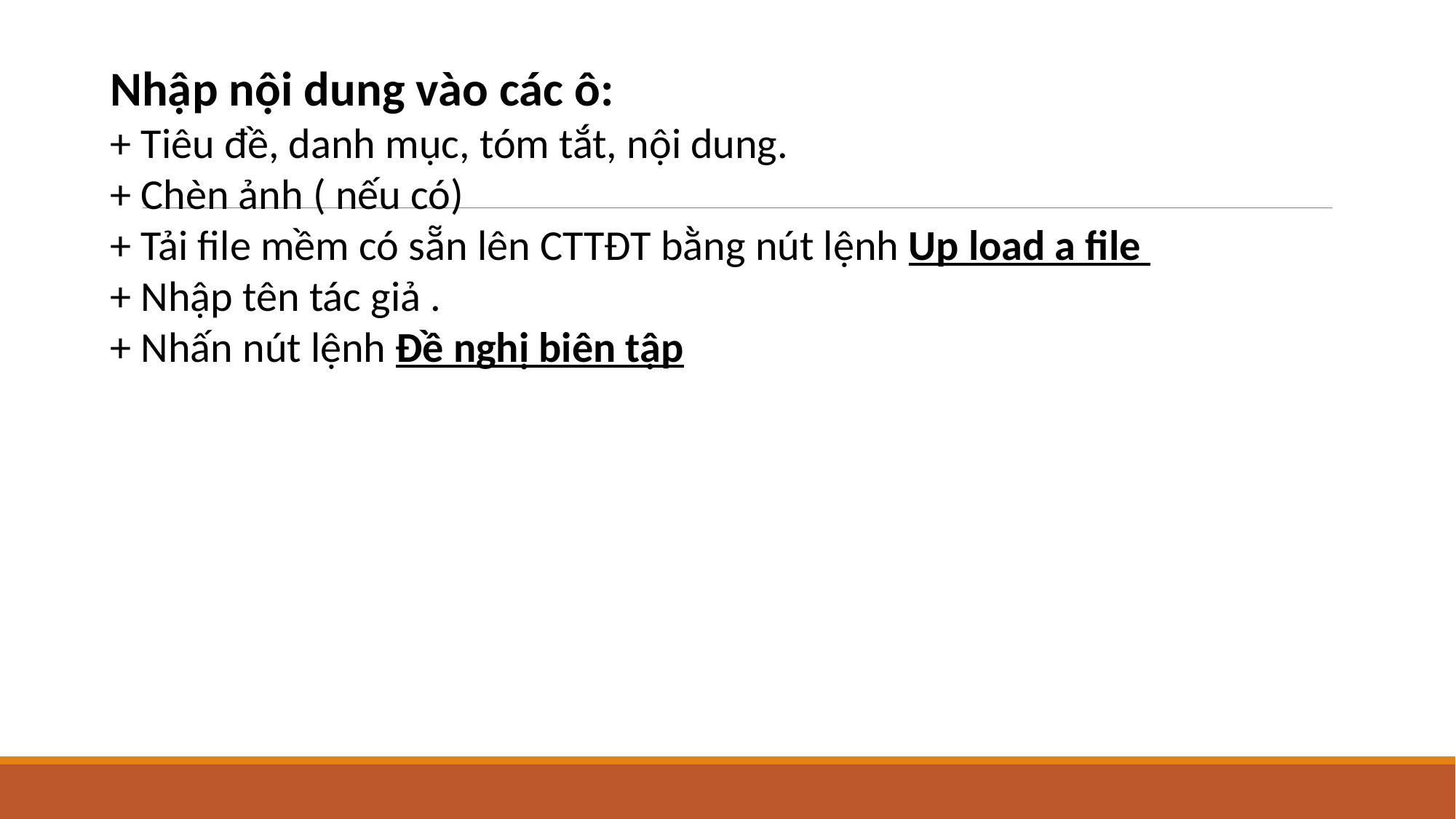

Nhập nội dung vào các ô:
+ Tiêu đề, danh mục, tóm tắt, nội dung.
+ Chèn ảnh ( nếu có)
+ Tải file mềm có sẵn lên CTTĐT bằng nút lệnh Up load a file
+ Nhập tên tác giả .
+ Nhấn nút lệnh Đề nghị biên tập